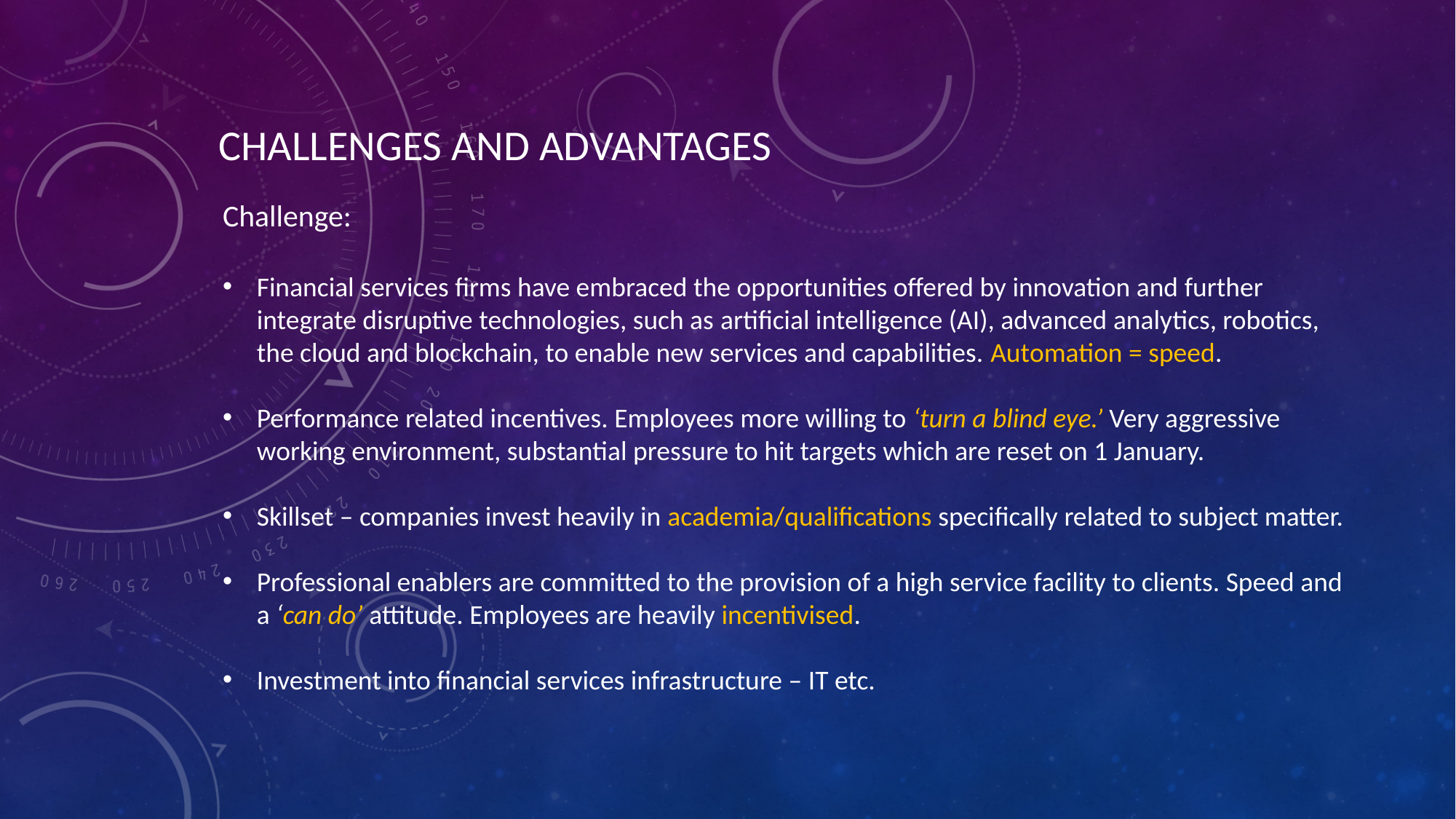

# Challenges and advantages
Challenge:

Financial services firms have embraced the opportunities offered by innovation and further integrate disruptive technologies, such as artificial intelligence (AI), advanced analytics, robotics, the cloud and blockchain, to enable new services and capabilities. Automation = speed.

Performance related incentives. Employees more willing to ‘turn a blind eye.’ Very aggressive working environment, substantial pressure to hit targets which are reset on 1 January.

Skillset – companies invest heavily in academia/qualifications specifically related to subject matter.

Professional enablers are committed to the provision of a high service facility to clients. Speed and a ‘can do’ attitude. Employees are heavily incentivised.

Investment into financial services infrastructure – IT etc.